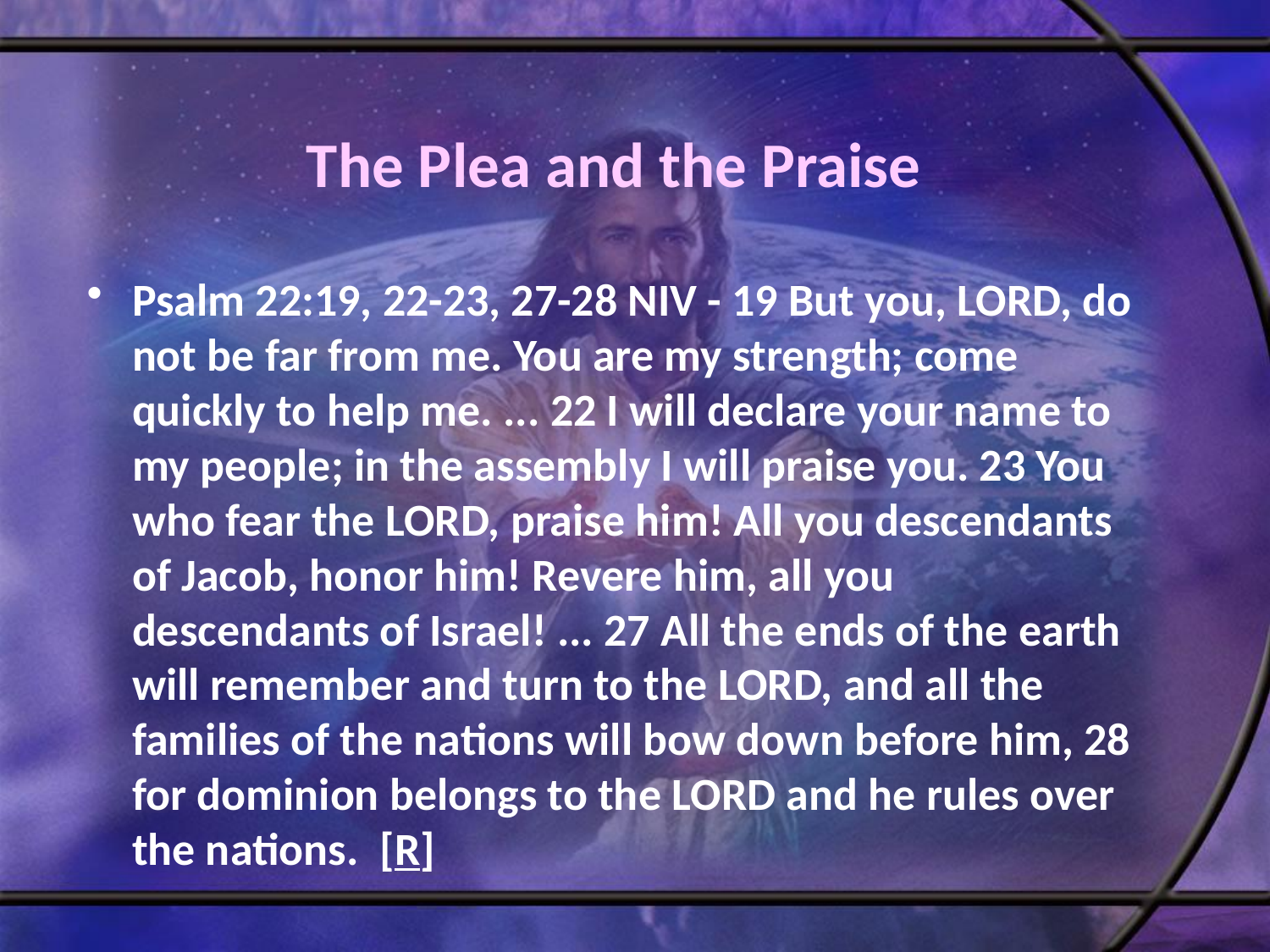

# The Plea and the Praise
Psalm 22:19, 22-23, 27-28 NIV - 19 But you, LORD, do not be far from me. You are my strength; come quickly to help me. ... 22 I will declare your name to my people; in the assembly I will praise you. 23 You who fear the LORD, praise him! All you descendants of Jacob, honor him! Revere him, all you descendants of Israel! ... 27 All the ends of the earth will remember and turn to the LORD, and all the families of the nations will bow down before him, 28 for dominion belongs to the LORD and he rules over the nations.  [R]